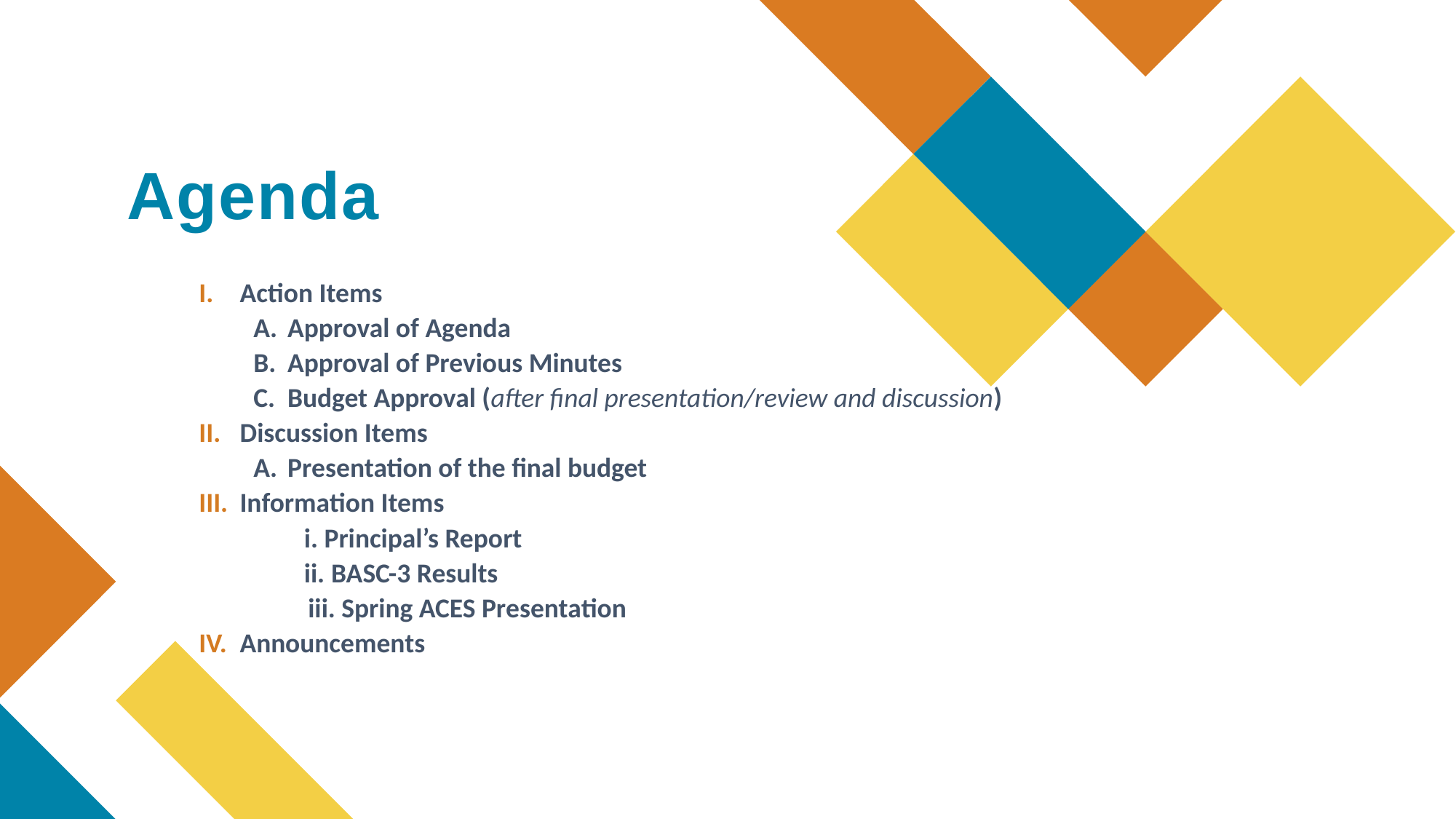

Agenda
Action Items
Approval of Agenda
Approval of Previous Minutes
Budget Approval (after final presentation/review and discussion)
Discussion Items
Presentation of the final budget
Information Items
                 i. Principal’s Report
                 ii. BASC-3 Results
iii. Spring ACES Presentation
Announcements